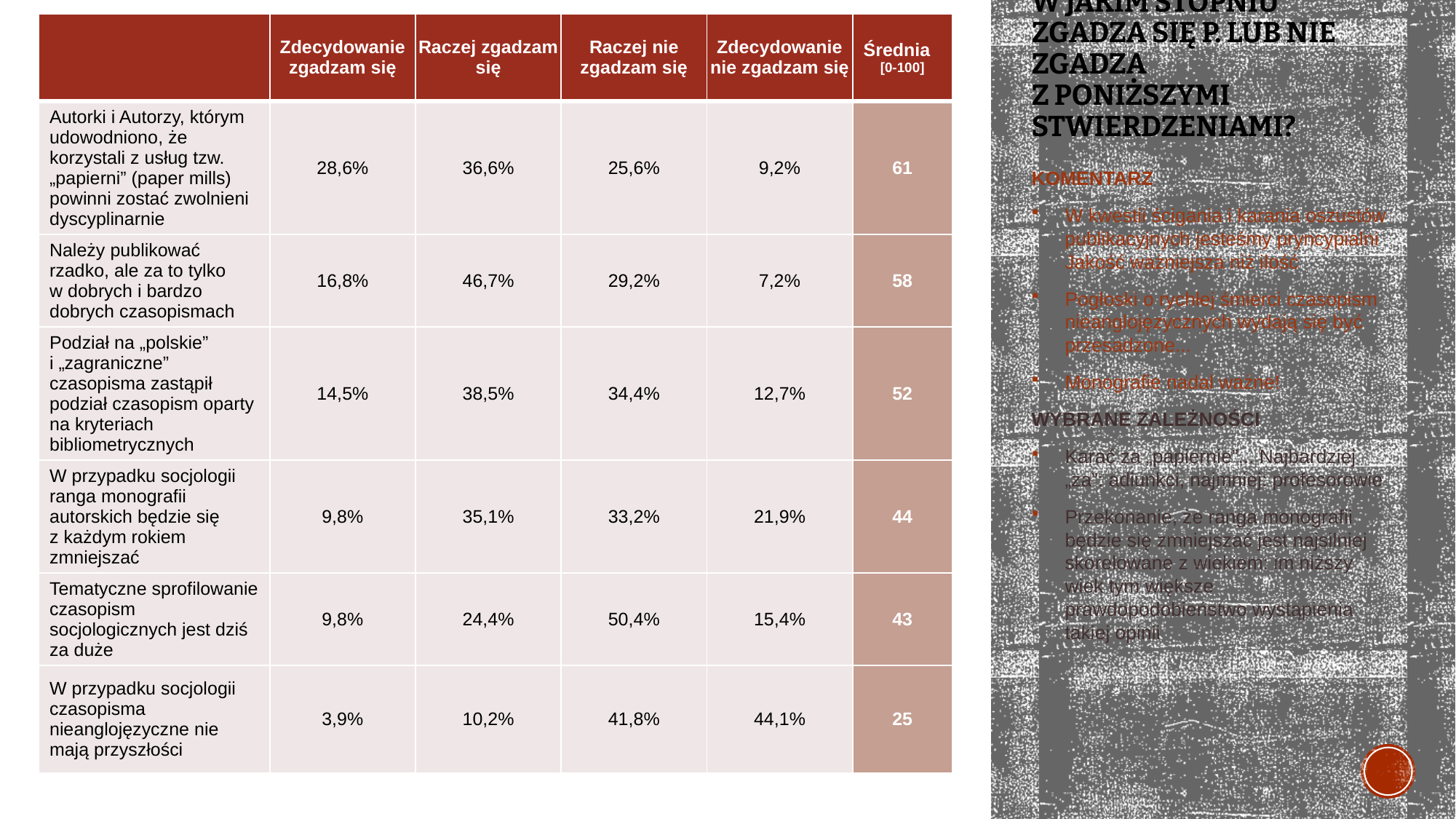

# W jakim stopniu zgadza się P. lub nie zgadza z poniższymi stwierdzeniami?
|  | Zdecydowanie zgadzam się | Raczej zgadzam się | Raczej nie zgadzam się | Zdecydowanie nie zgadzam się | Średnia [0-100] |
| --- | --- | --- | --- | --- | --- |
| Autorki i Autorzy, którym udowodniono, że korzystali z usług tzw. „papierni” (paper mills) powinni zostać zwolnieni dyscyplinarnie | 28,6% | 36,6% | 25,6% | 9,2% | 61 |
| Należy publikować rzadko, ale za to tylko w dobrych i bardzo dobrych czasopismach | 16,8% | 46,7% | 29,2% | 7,2% | 58 |
| Podział na „polskie” i „zagraniczne” czasopisma zastąpił podział czasopism oparty na kryteriach bibliometrycznych | 14,5% | 38,5% | 34,4% | 12,7% | 52 |
| W przypadku socjologii ranga monografii autorskich będzie się z każdym rokiem zmniejszać | 9,8% | 35,1% | 33,2% | 21,9% | 44 |
| Tematyczne sprofilowanie czasopism socjologicznych jest dziś za duże | 9,8% | 24,4% | 50,4% | 15,4% | 43 |
| W przypadku socjologii czasopisma nieanglojęzyczne nie mają przyszłości | 3,9% | 10,2% | 41,8% | 44,1% | 25 |
KOMENTARZ
W kwestii ścigania i karania oszustów publikacyjnych jesteśmy pryncypialni Jakość ważniejsza niż ilość
Pogłoski o rychłej śmierci czasopism nieanglojęzycznych wydają się być przesadzone...
Monografie nadal ważne!
WYBRANE ZALEŻNOŚCI
Karać za „papiernie”... Najbardziej „za”: adiunkci, najmniej: profesorowie
Przekonanie, że ranga monografii będzie się zmniejszać jest najsilniej skorelowane z wiekiem: im niższy wiek tym większe prawdopodobieństwo wystąpienia takiej opinii